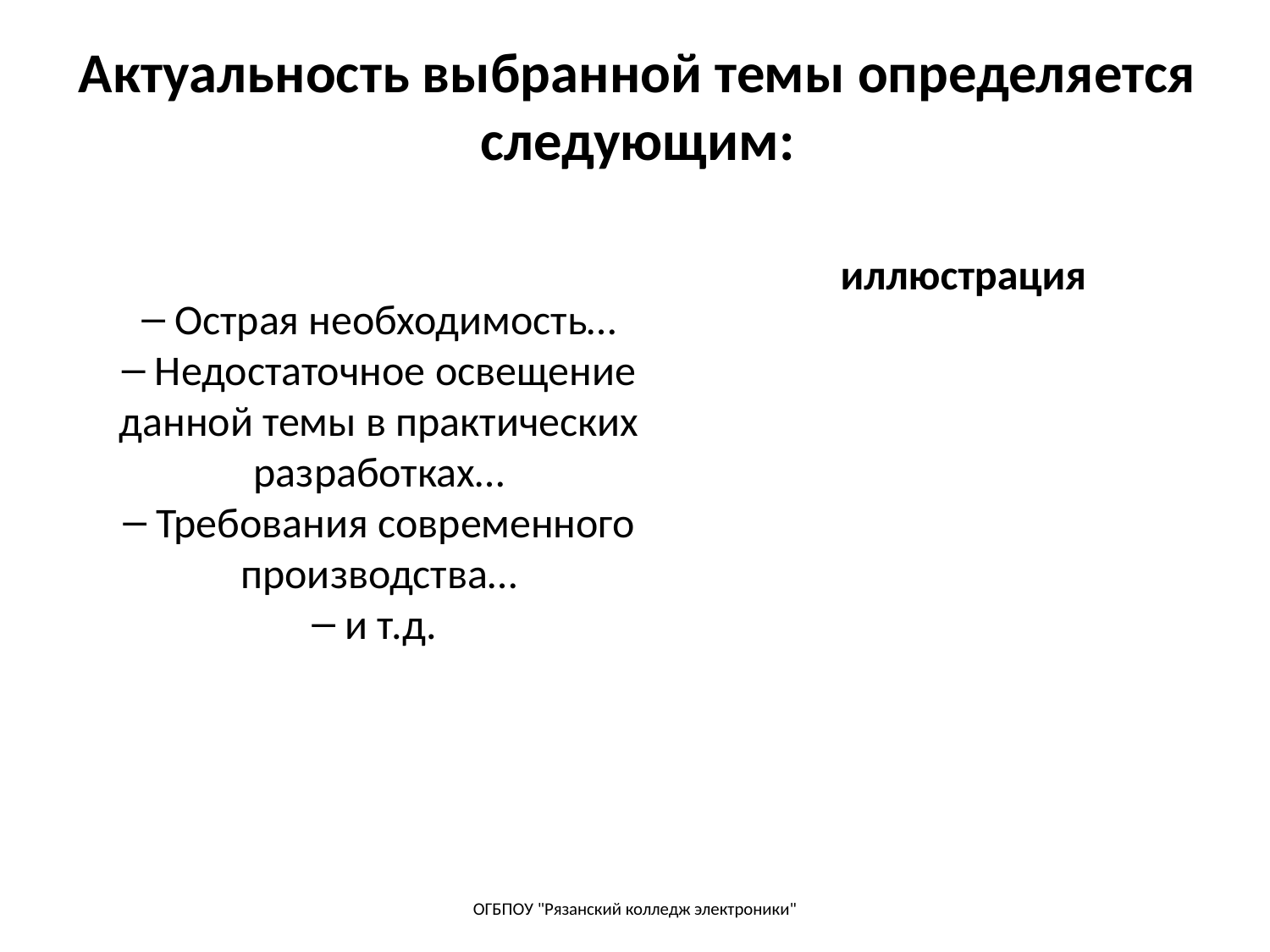

Актуальность выбранной темы определяется следующим:
иллюстрация
 Острая необходимость…
 Недостаточное освещение данной темы в практических разработках…
 Требования современного производства…
 и т.д.

ОГБПОУ "Рязанский колледж электроники"